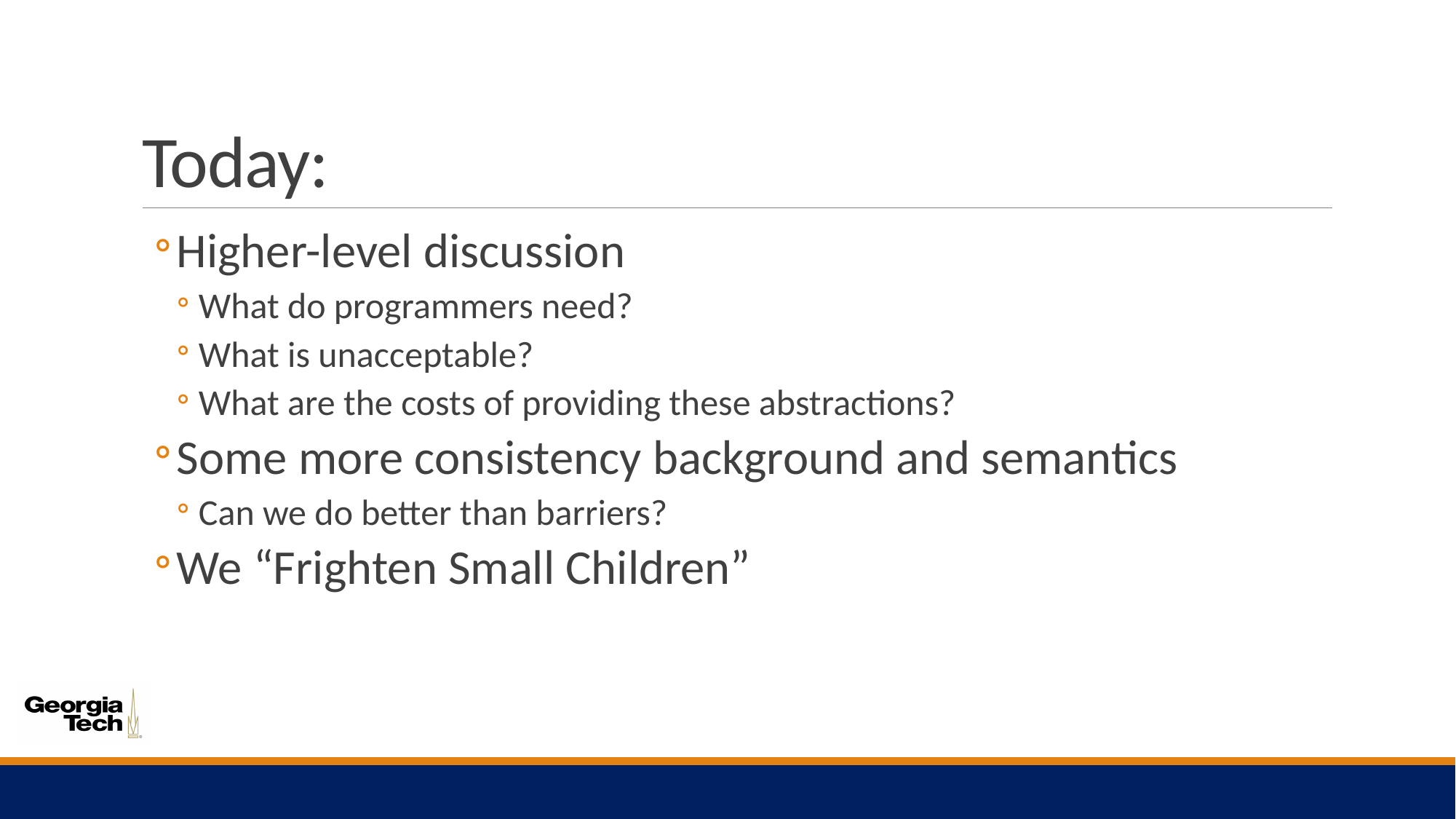

# Today:
Higher-level discussion
What do programmers need?
What is unacceptable?
What are the costs of providing these abstractions?
Some more consistency background and semantics
Can we do better than barriers?
We “Frighten Small Children”